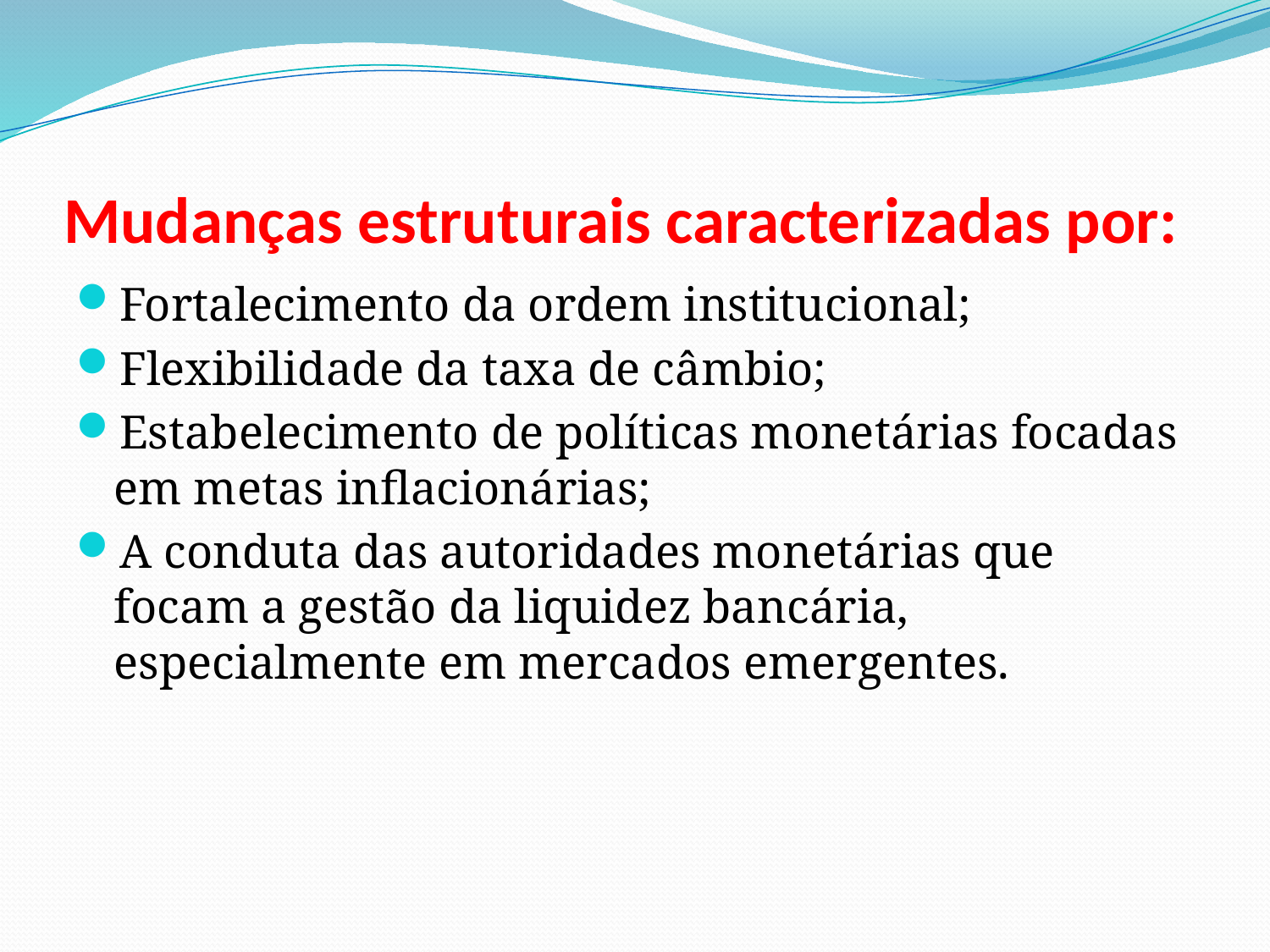

# Mudanças estruturais caracterizadas por:
Fortalecimento da ordem institucional;
Flexibilidade da taxa de câmbio;
Estabelecimento de políticas monetárias focadas em metas inflacionárias;
A conduta das autoridades monetárias que focam a gestão da liquidez bancária, especialmente em mercados emergentes.